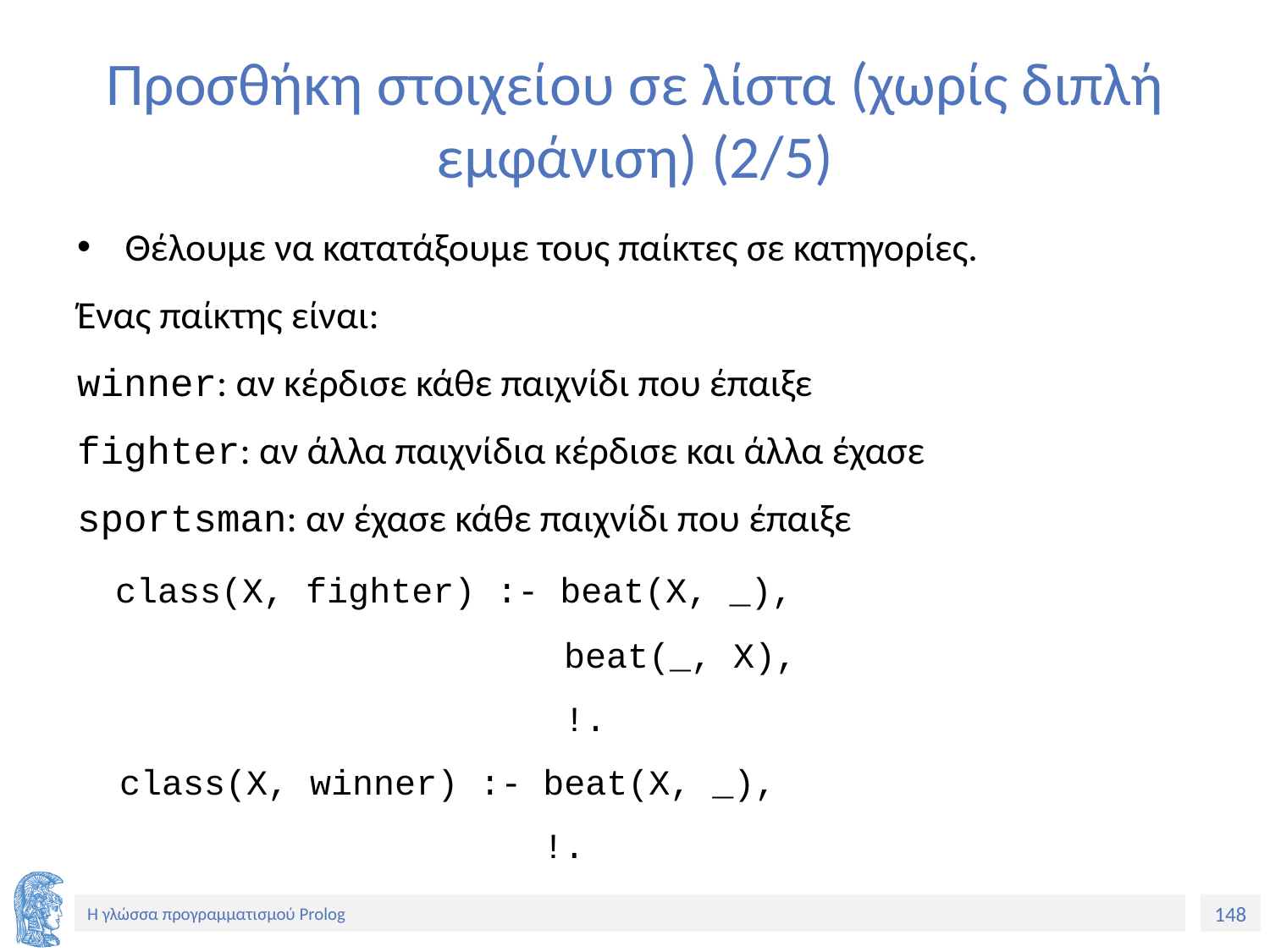

# Προσθήκη στοιχείου σε λίστα (χωρίς διπλή εμφάνιση) (2/5)
Θέλουμε να κατατάξουμε τους παίκτες σε κατηγορίες.
Ένας παίκτης είναι:
winner: αν κέρδισε κάθε παιχνίδι που έπαιξε
fighter: αν άλλα παιχνίδια κέρδισε και άλλα έχασε
sportsman: αν έχασε κάθε παιχνίδι που έπαιξε
    class(X, fighter) :- beat(X, _),
                       beat(_, X),
                       !.
  class(X, winner) :- beat(X, _),
                      !.